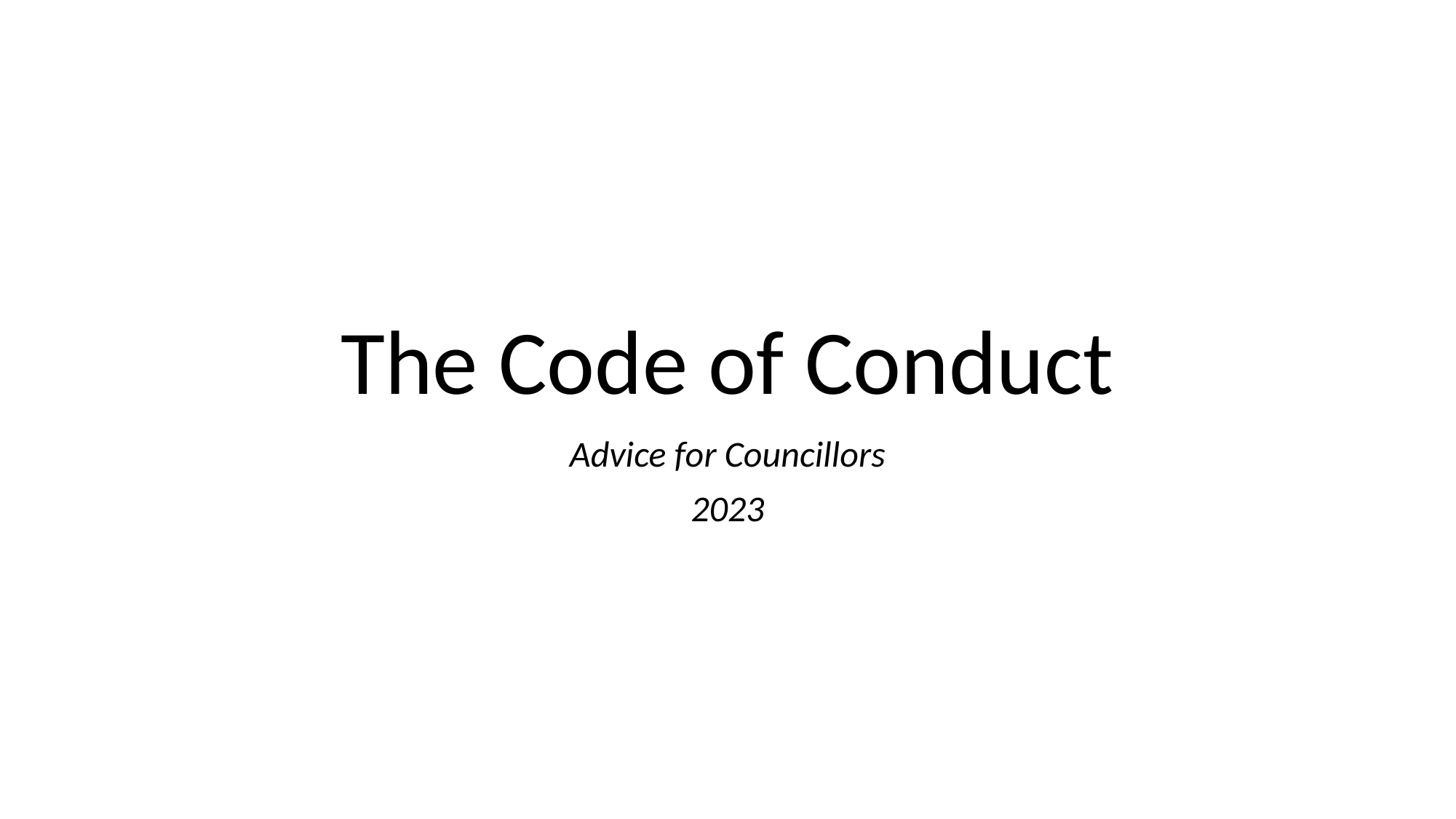

# The Code of Conduct
Advice for Councillors
2023